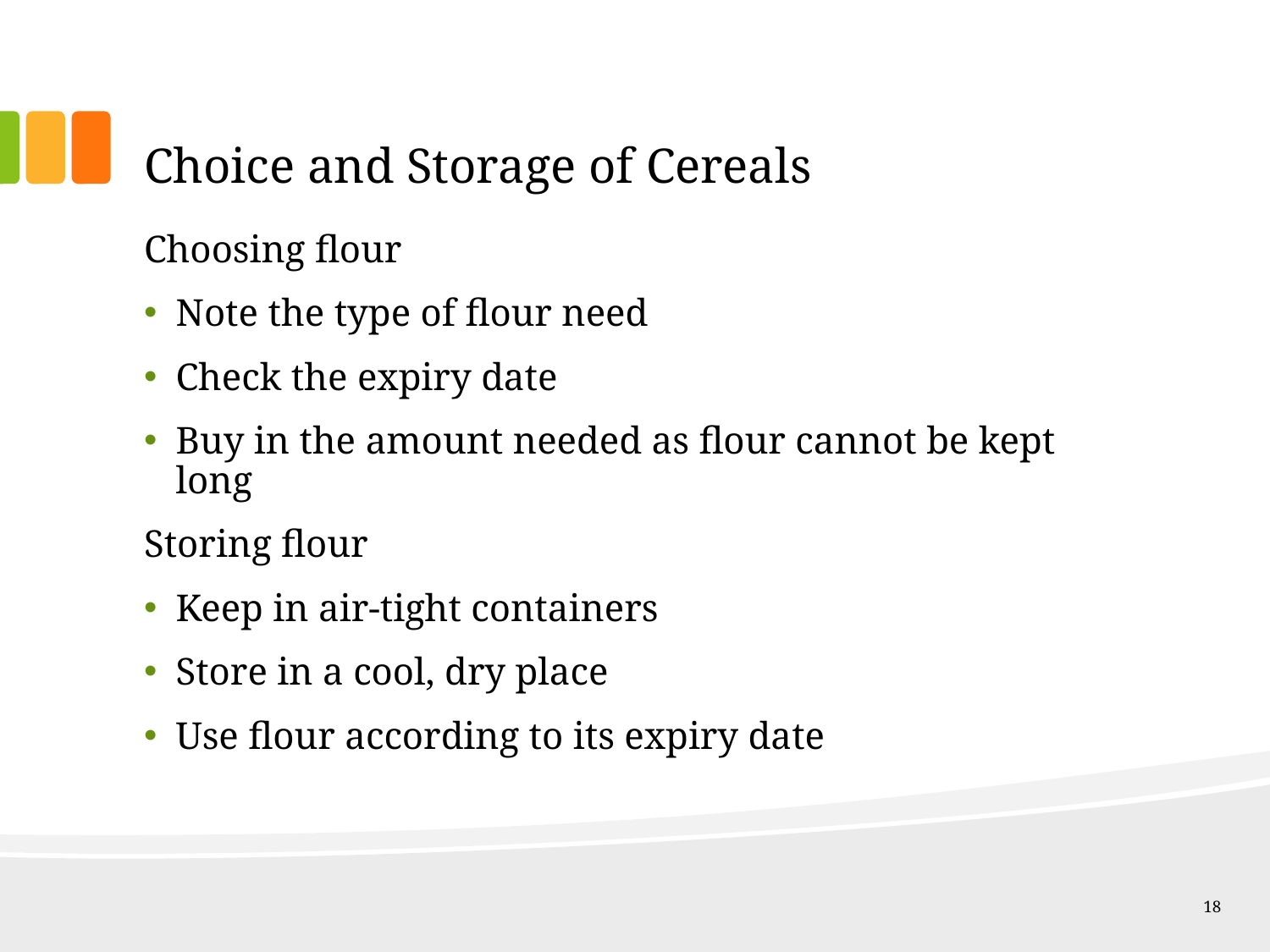

# Choice and Storage of Cereals
Choosing flour
Note the type of flour need
Check the expiry date
Buy in the amount needed as flour cannot be kept long
Storing flour
Keep in air-tight containers
Store in a cool, dry place
Use flour according to its expiry date
18